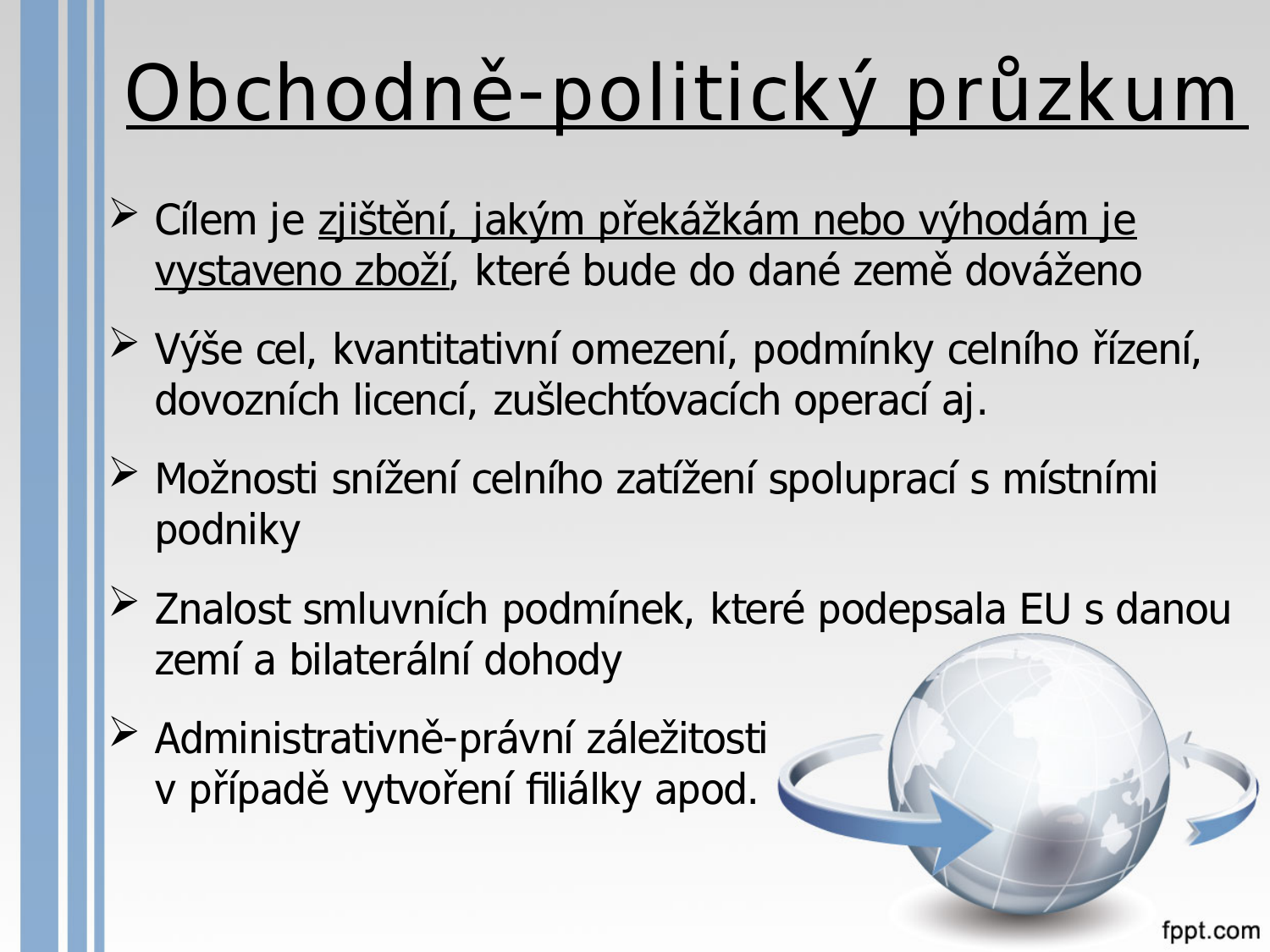

# Obchodně-politický průzkum
Cílem je zjištění, jakým překážkám nebo výhodám je vystaveno zboží, které bude do dané země dováženo

Výše cel, kvantitativní omezení, podmínky celního řízení, dovozních licencí, zušlechťovacích operací aj.

Možnosti snížení celního zatížení spoluprací s místními podniky

Znalost smluvních podmínek, které podepsala EU s danou zemí a bilaterální dohody

Administrativně-právní záležitosti
v případě vytvoření filiálky apod.